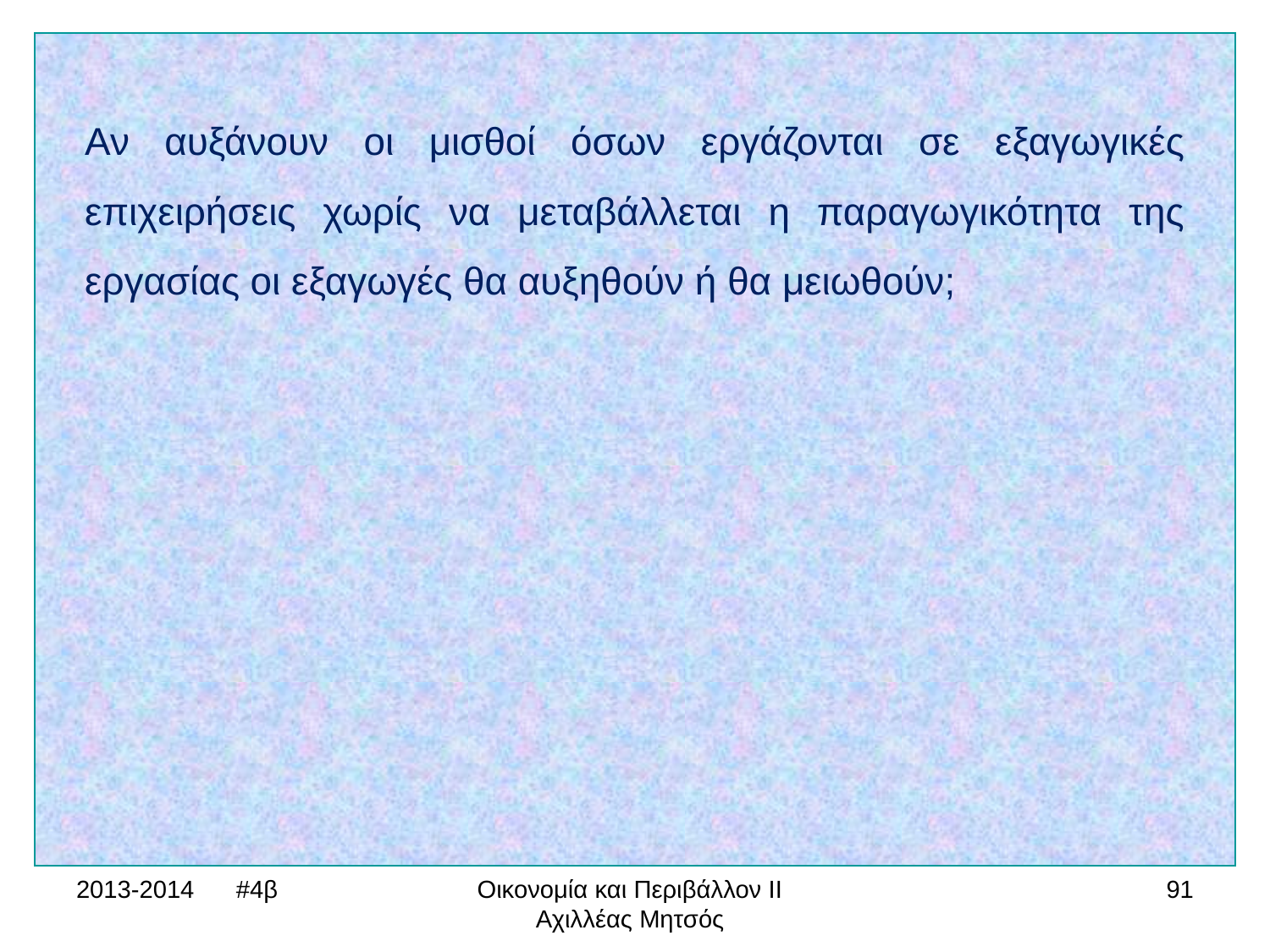

Αν αυξάνουν οι μισθοί όσων εργάζονται σε εξαγωγικές επιχειρήσεις χωρίς να μεταβάλλεται η παραγωγικότητα της εργασίας οι εξαγωγές θα αυξηθούν ή θα μειωθούν;
2013-2014      #4β
Οικονομία και Περιβάλλον ΙΙ Αχιλλέας Μητσός
91